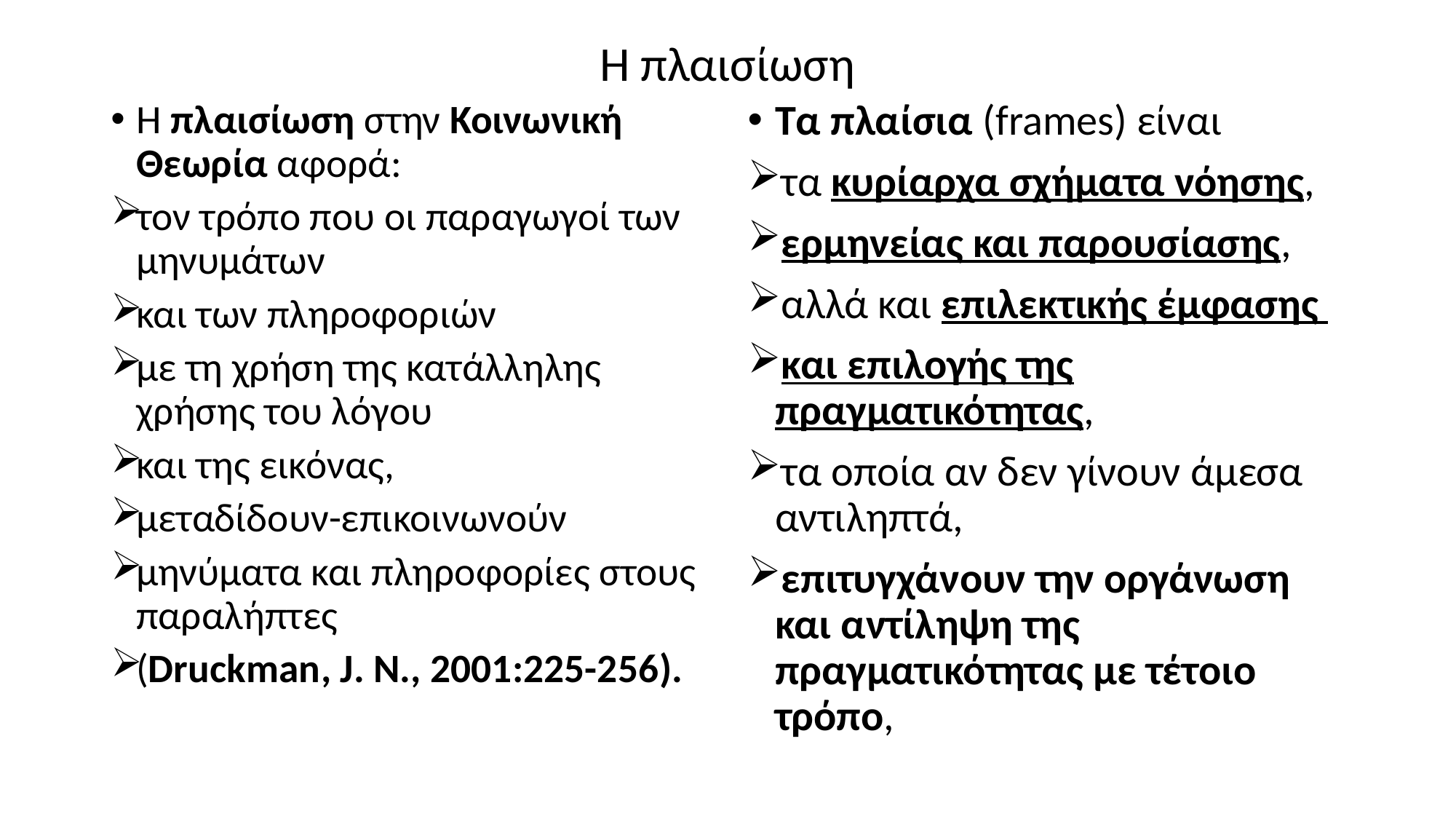

# Η πλαισίωση
Η πλαισίωση στην Κοινωνική Θεωρία αφορά:
τον τρόπο που οι παραγωγοί των μηνυμάτων
και των πληροφοριών
με τη χρήση της κατάλληλης χρήσης του λόγου
και της εικόνας,
μεταδίδουν-επικοινωνούν
μηνύματα και πληροφορίες στους παραλήπτες
(Druckman, J. N., 2001:225-256).

Τα πλαίσια (frames) είναι
τα κυρίαρχα σχήματα νόησης,
ερμηνείας και παρουσίασης,
αλλά και επιλεκτικής έμφασης
και επιλογής της πραγματικότητας,
τα οποία αν δεν γίνουν άμεσα αντιληπτά,
επιτυγχάνουν την οργάνωση και αντίληψη της πραγματικότητας με τέτοιο τρόπο,